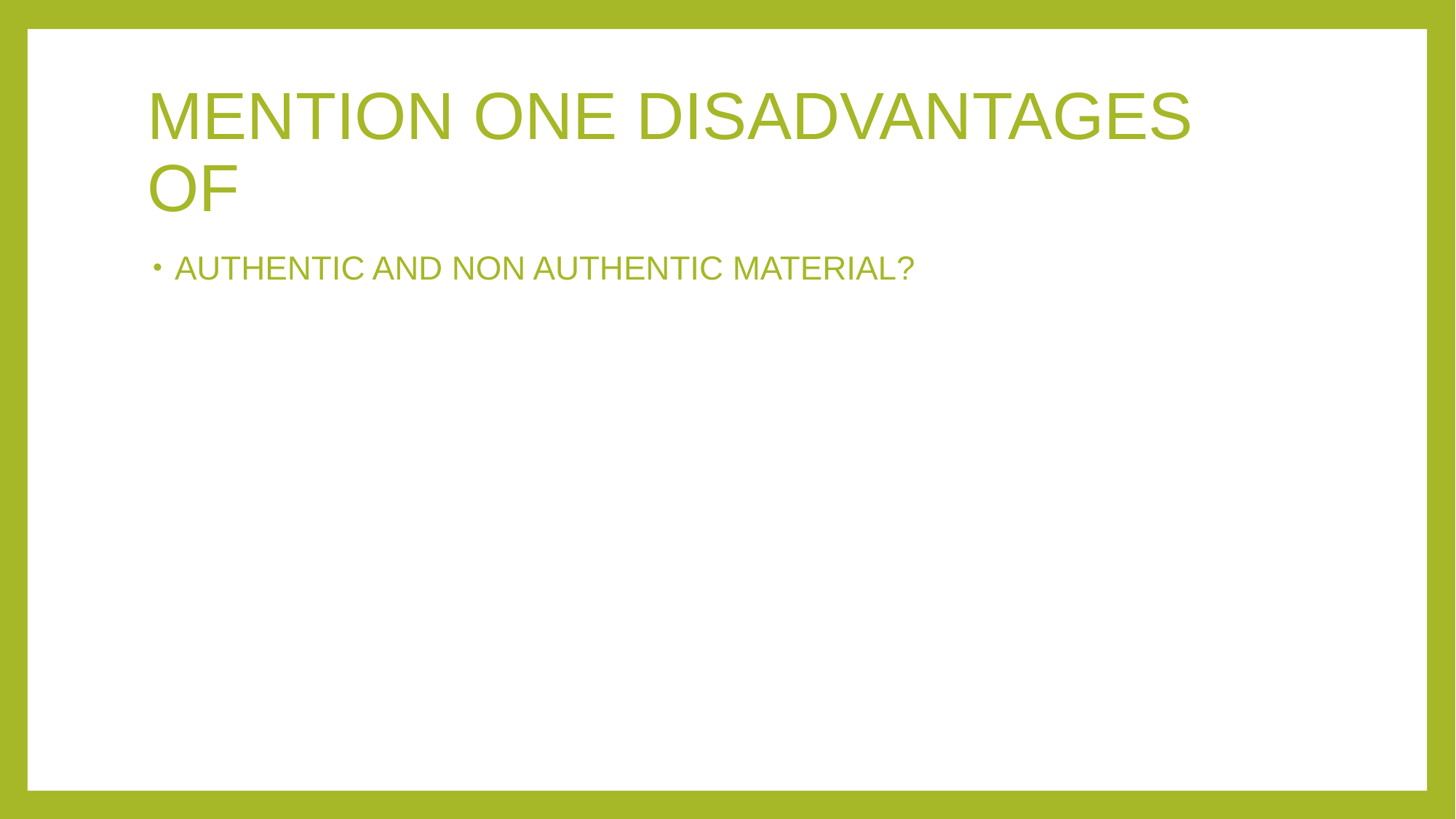

# MENTION ONE DISADVANTAGES OF
AUTHENTIC AND NON AUTHENTIC MATERIAL?